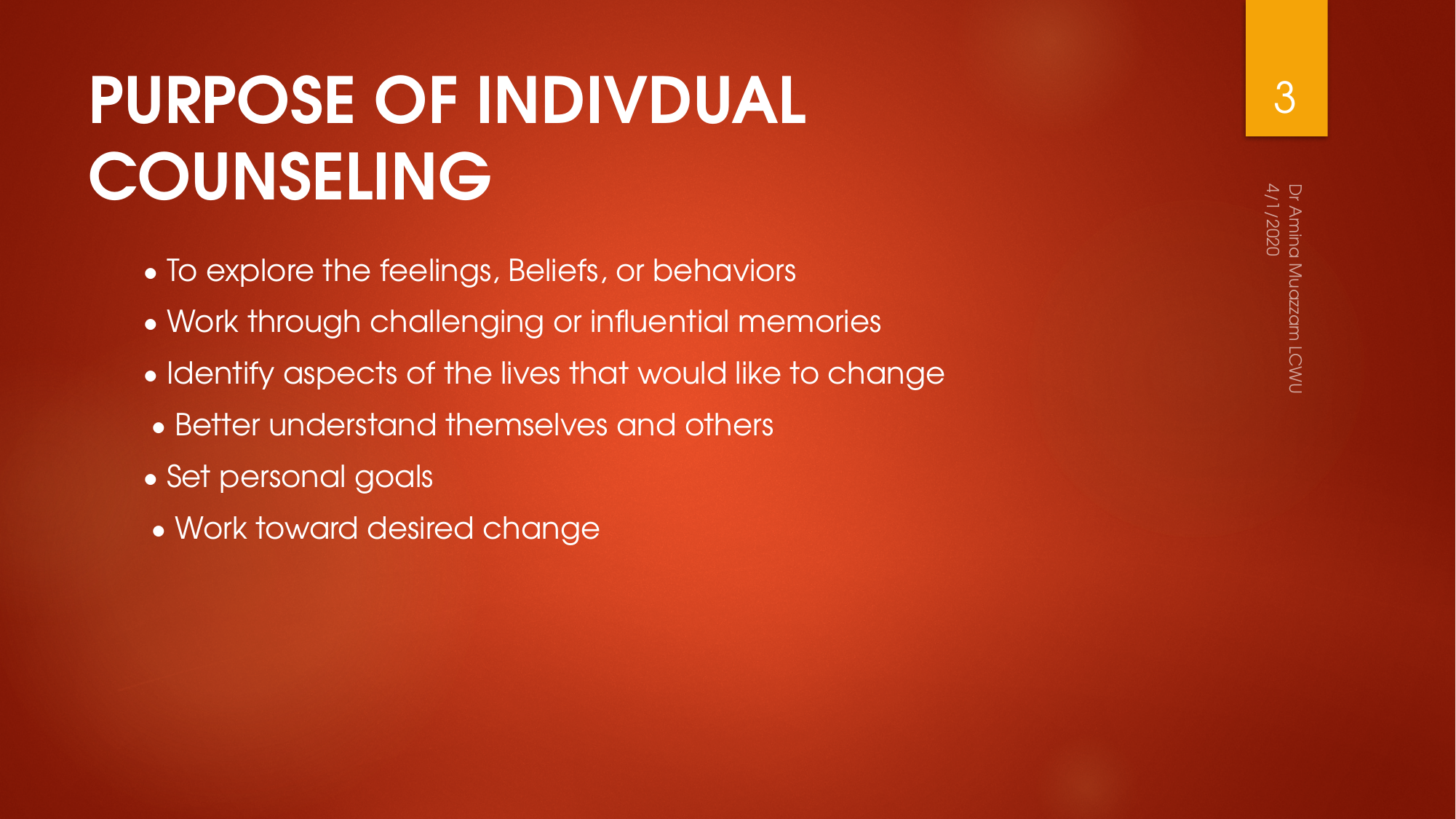

3
# PURPOSE OF INDIVDUAL COUNSELING
4/1/2020
• To explore the feelings, Beliefs, or behaviors
• Work through challenging or influential memories
• Identify aspects of the lives that would like to change
 • Better understand themselves and others
• Set personal goals
 • Work toward desired change

Dr Amina Muazzam LCWU